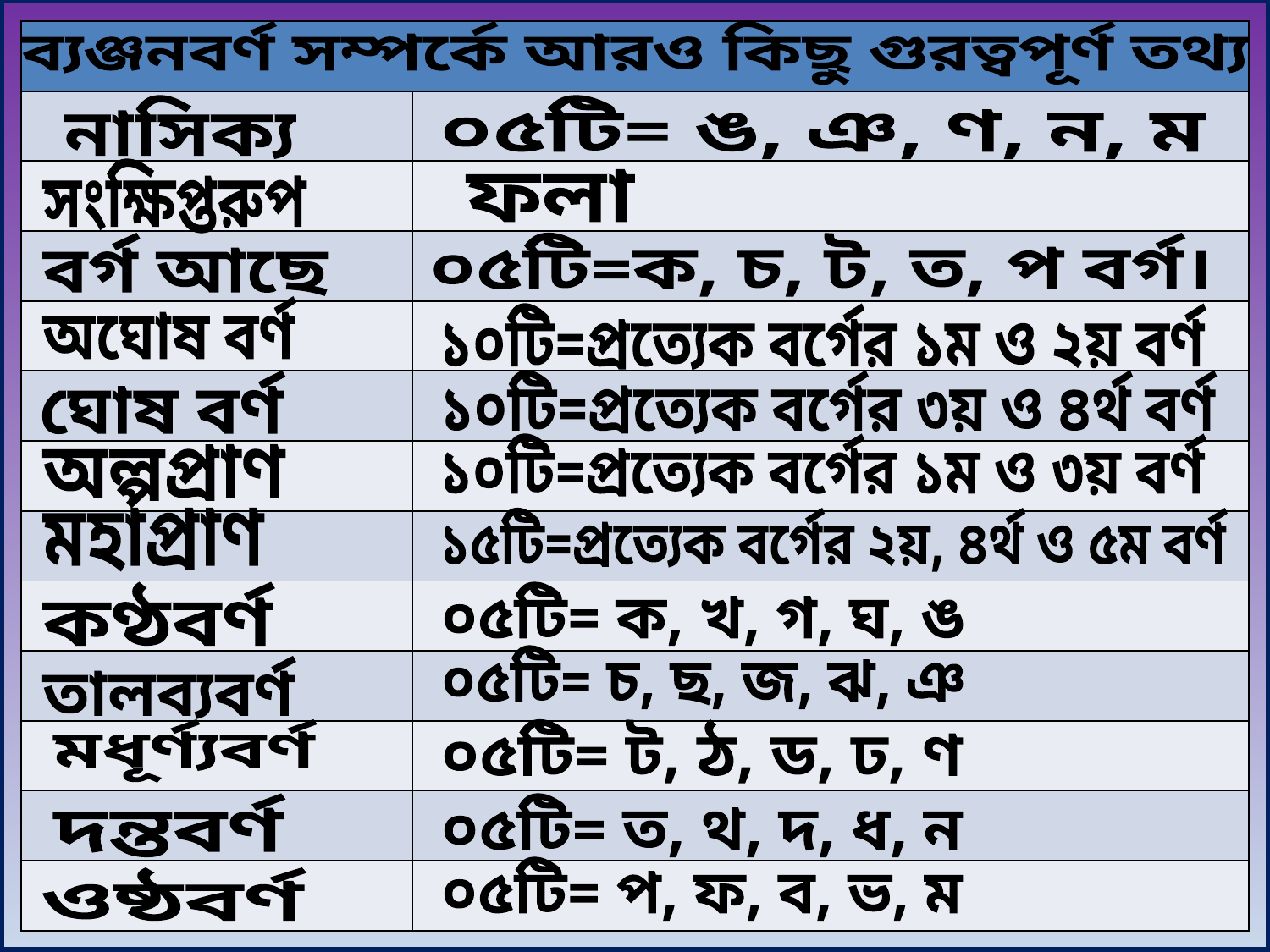

ব্যঞ্জনবর্ণ সম্পর্কে আরও কিছু গুরত্বপূর্ণ তথ্য
|  |  |
| --- | --- |
|  |  |
|  |  |
|  |  |
|  |  |
|  |  |
|  |  |
|  |  |
|  |  |
|  |  |
|  |  |
|  |  |
|  |  |
নাসিক্য
০৫টি= ঙ, ঞ, ণ, ন, ম
সংক্ষিপ্তরুপ
ফলা
বর্গ আছে
০৫টি=ক, চ, ট, ত, প বর্গ।
অঘোষ বর্ণ
১০টি=প্রত্যেক বর্গের ১ম ও ২য় বর্ণ
ঘোষ বর্ণ
১০টি=প্রত্যেক বর্গের ৩য় ও ৪র্থ বর্ণ
১০টি=প্রত্যেক বর্গের ১ম ও ৩য় বর্ণ
অল্পপ্রাণ
মহাপ্রাণ
১৫টি=প্রত্যেক বর্গের ২য়, ৪র্থ ও ৫ম বর্ণ
কণ্ঠবর্ণ
০৫টি= ক, খ, গ, ঘ, ঙ
০৫টি= চ, ছ, জ, ঝ, ঞ
তালব্যবর্ণ
মধূর্ণ্যবর্ণ
০৫টি= ট, ঠ, ড, ঢ, ণ
দন্তবর্ণ
০৫টি= ত, থ, দ, ধ, ন
০৫টি= প, ফ, ব, ভ, ম
ওষ্ঠবর্ণ